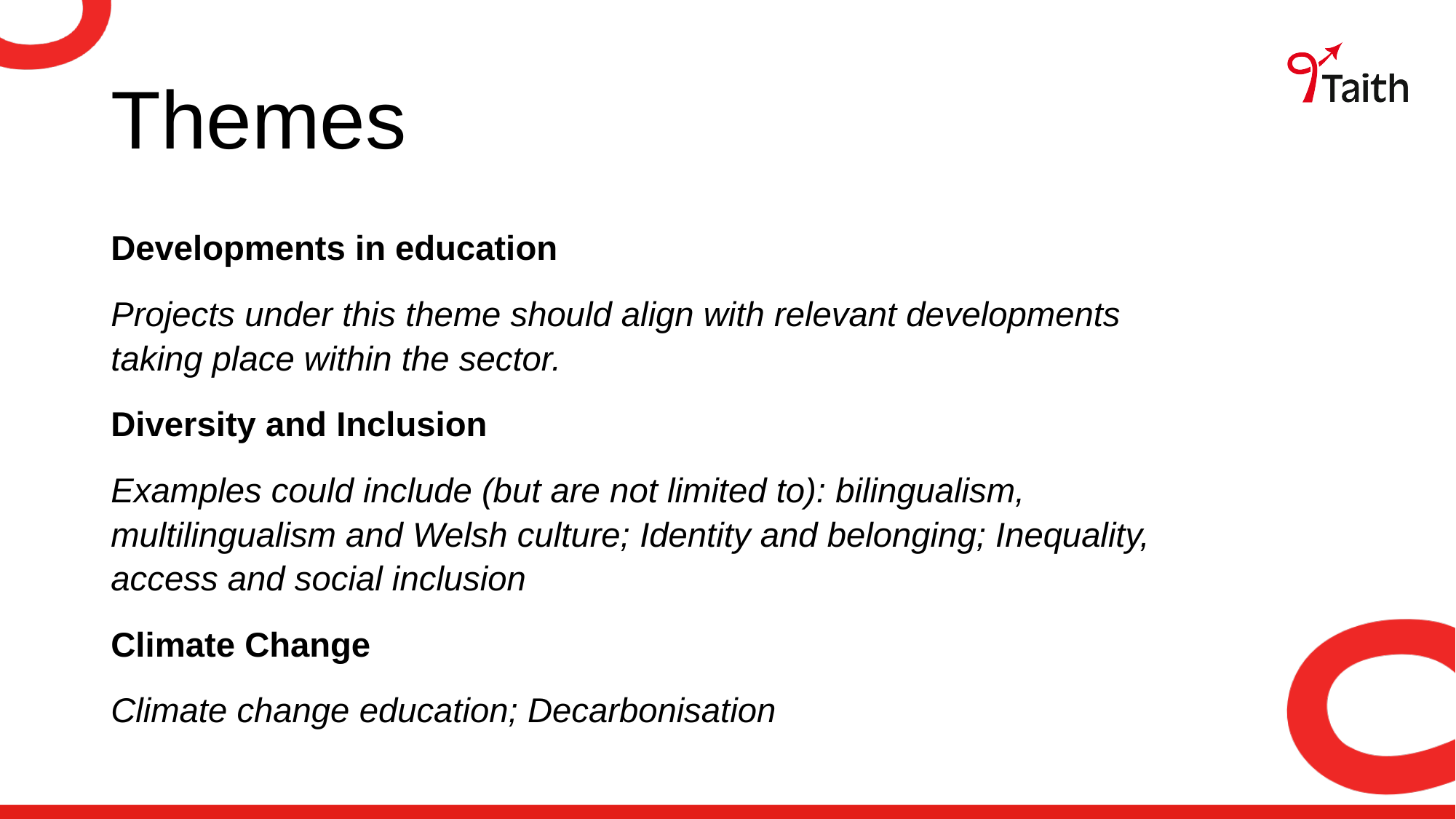

# Themes
Developments in education
Projects under this theme should align with relevant developments taking place within the sector.
Diversity and Inclusion
Examples could include (but are not limited to): bilingualism, multilingualism and Welsh culture; Identity and belonging; Inequality, access and social inclusion
Climate Change
Climate change education; Decarbonisation